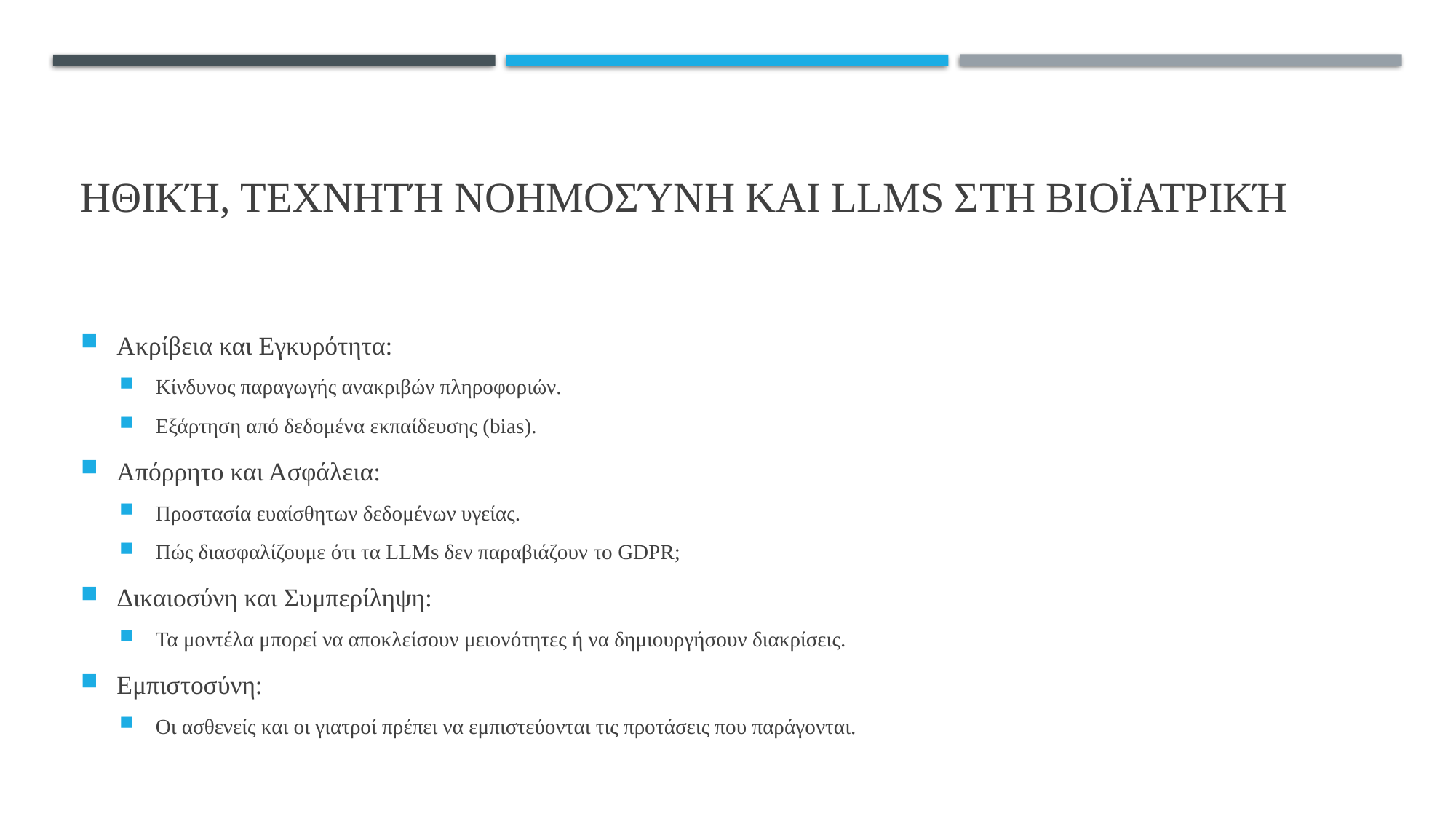

# Ηθική, Τεχνητή Νοημοσύνη και LLMs στη Βιοϊατρική
Ακρίβεια και Εγκυρότητα:
Κίνδυνος παραγωγής ανακριβών πληροφοριών.
Εξάρτηση από δεδομένα εκπαίδευσης (bias).
Απόρρητο και Ασφάλεια:
Προστασία ευαίσθητων δεδομένων υγείας.
Πώς διασφαλίζουμε ότι τα LLMs δεν παραβιάζουν το GDPR;
Δικαιοσύνη και Συμπερίληψη:
Τα μοντέλα μπορεί να αποκλείσουν μειονότητες ή να δημιουργήσουν διακρίσεις.
Εμπιστοσύνη:
Οι ασθενείς και οι γιατροί πρέπει να εμπιστεύονται τις προτάσεις που παράγονται.